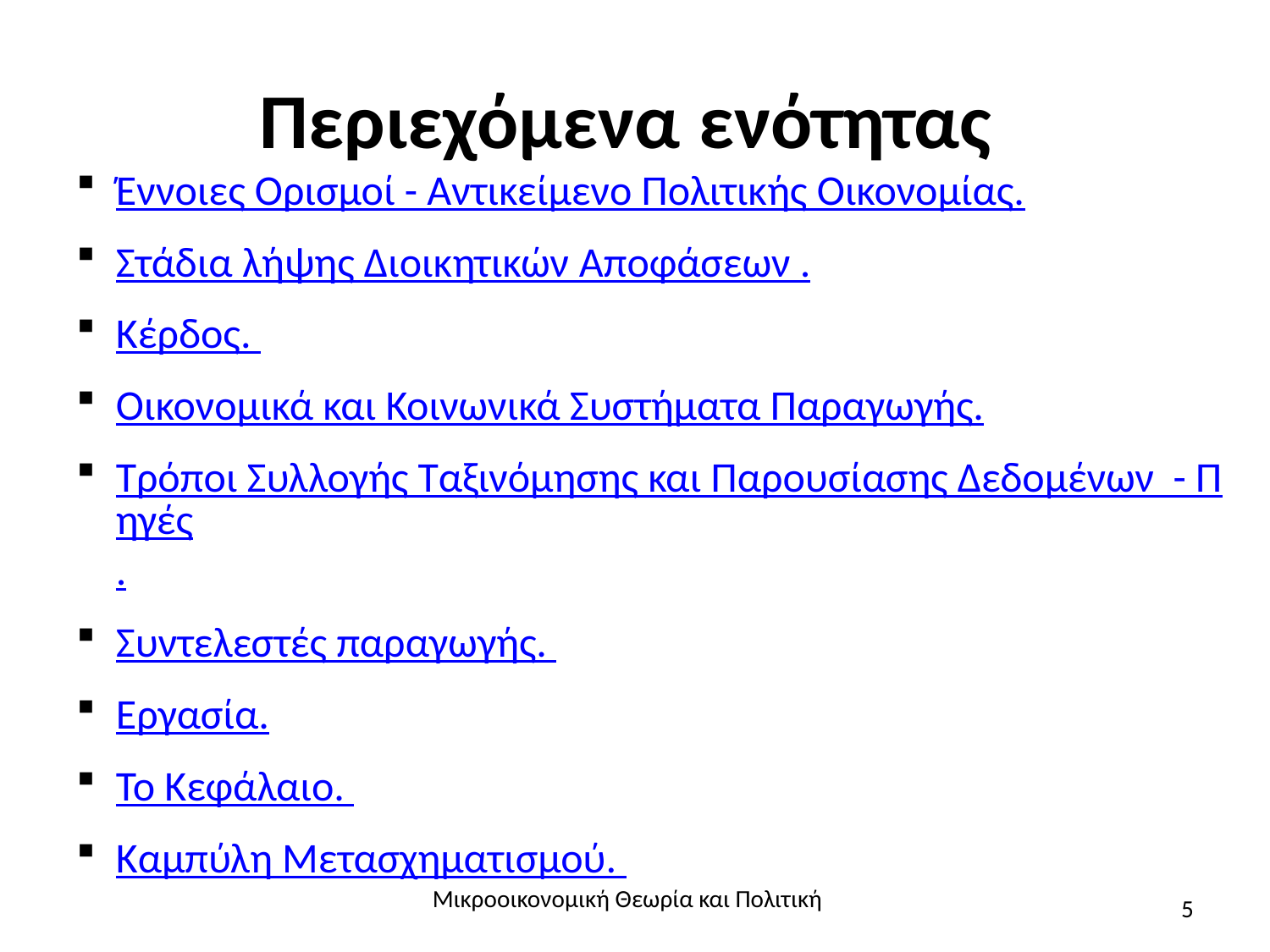

# Περιεχόμενα ενότητας
Έννοιες Ορισμοί - Αντικείμενο Πολιτικής Οικονομίας.
Στάδια λήψης Διοικητικών Αποφάσεων .
Κέρδος.
Οικονομικά και Κοινωνικά Συστήματα Παραγωγής.
Τρόποι Συλλογής Ταξινόμησης και Παρουσίασης Δεδομένων  - Πηγές.
Συντελεστές παραγωγής.
Εργασία.
Το Κεφάλαιο.
Καμπύλη Μετασχηματισμού.

Μικροοικονομική Θεωρία και Πολιτική
5